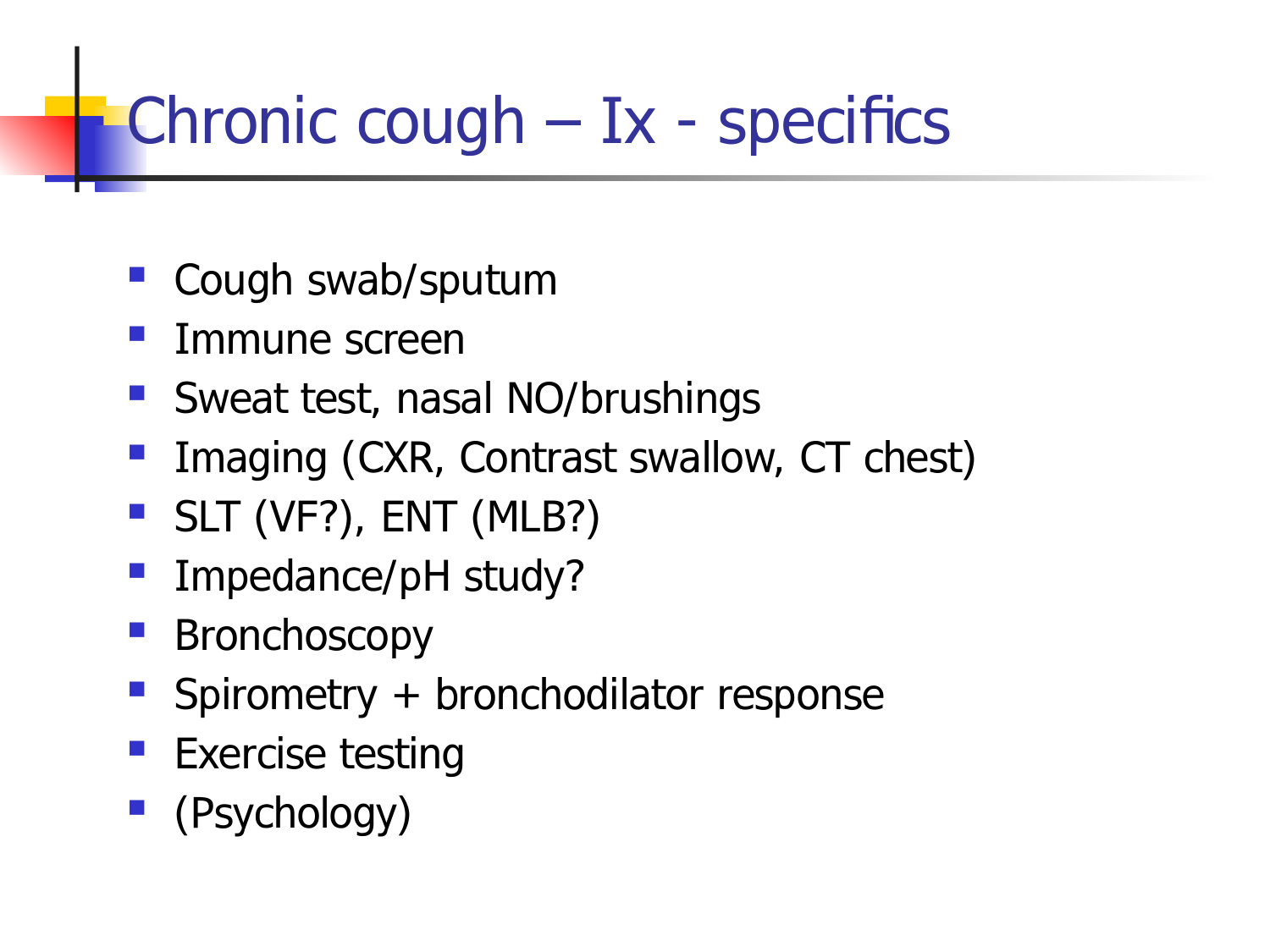

# Chronic cough – Ix - specifics
Cough swab/sputum
Immune screen
Sweat test, nasal NO/brushings
Imaging (CXR, Contrast swallow, CT chest)
SLT (VF?), ENT (MLB?)
Impedance/pH study?
Bronchoscopy
Spirometry + bronchodilator response
Exercise testing
(Psychology)